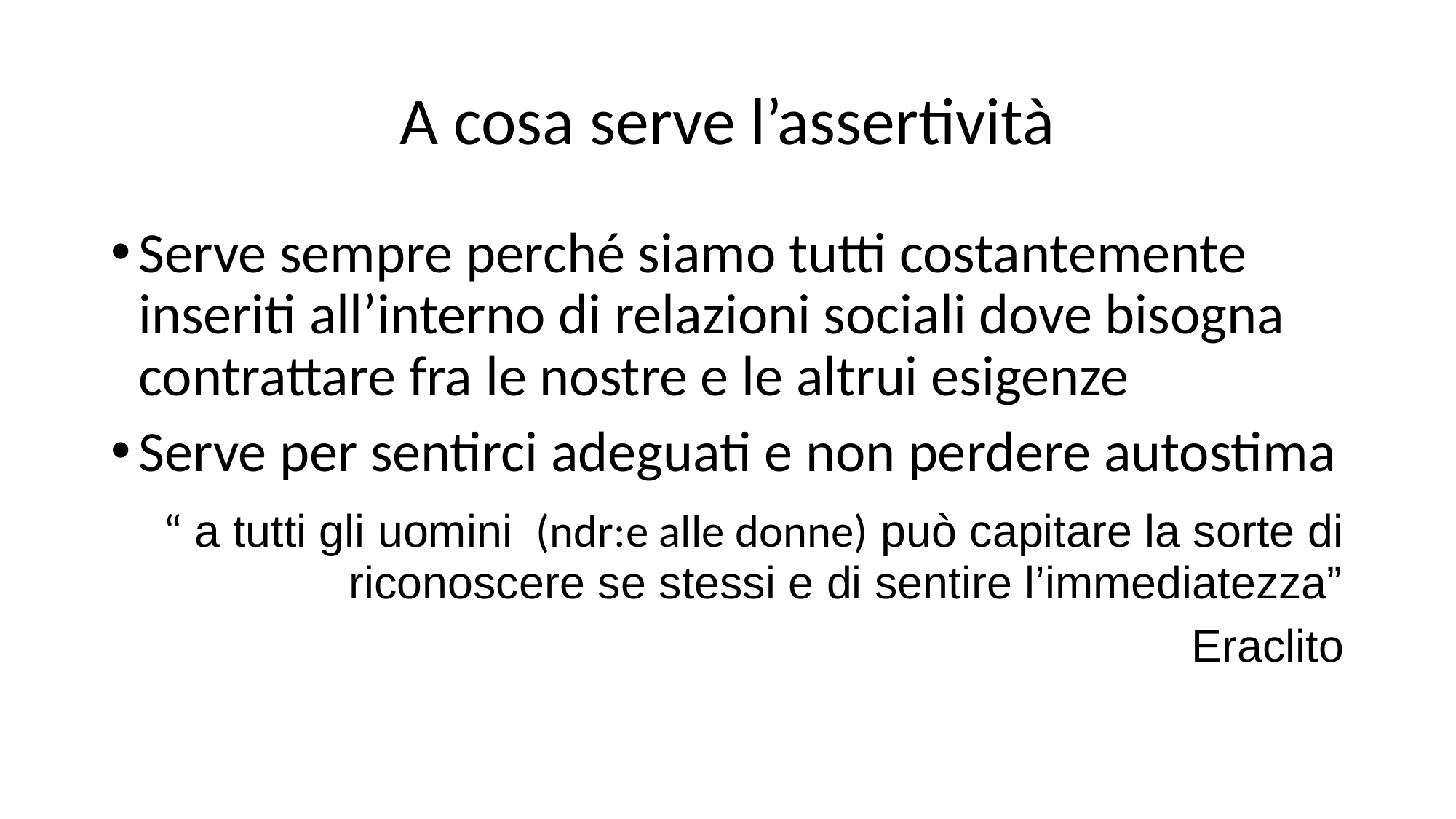

# A cosa serve l’assertività
Serve sempre perché siamo tutti costantemente inseriti all’interno di relazioni sociali dove bisogna contrattare fra le nostre e le altrui esigenze
Serve per sentirci adeguati e non perdere autostima
 “ a tutti gli uomini  (ndr:e alle donne) può capitare la sorte di riconoscere se stessi e di sentire l’immediatezza”
Eraclito